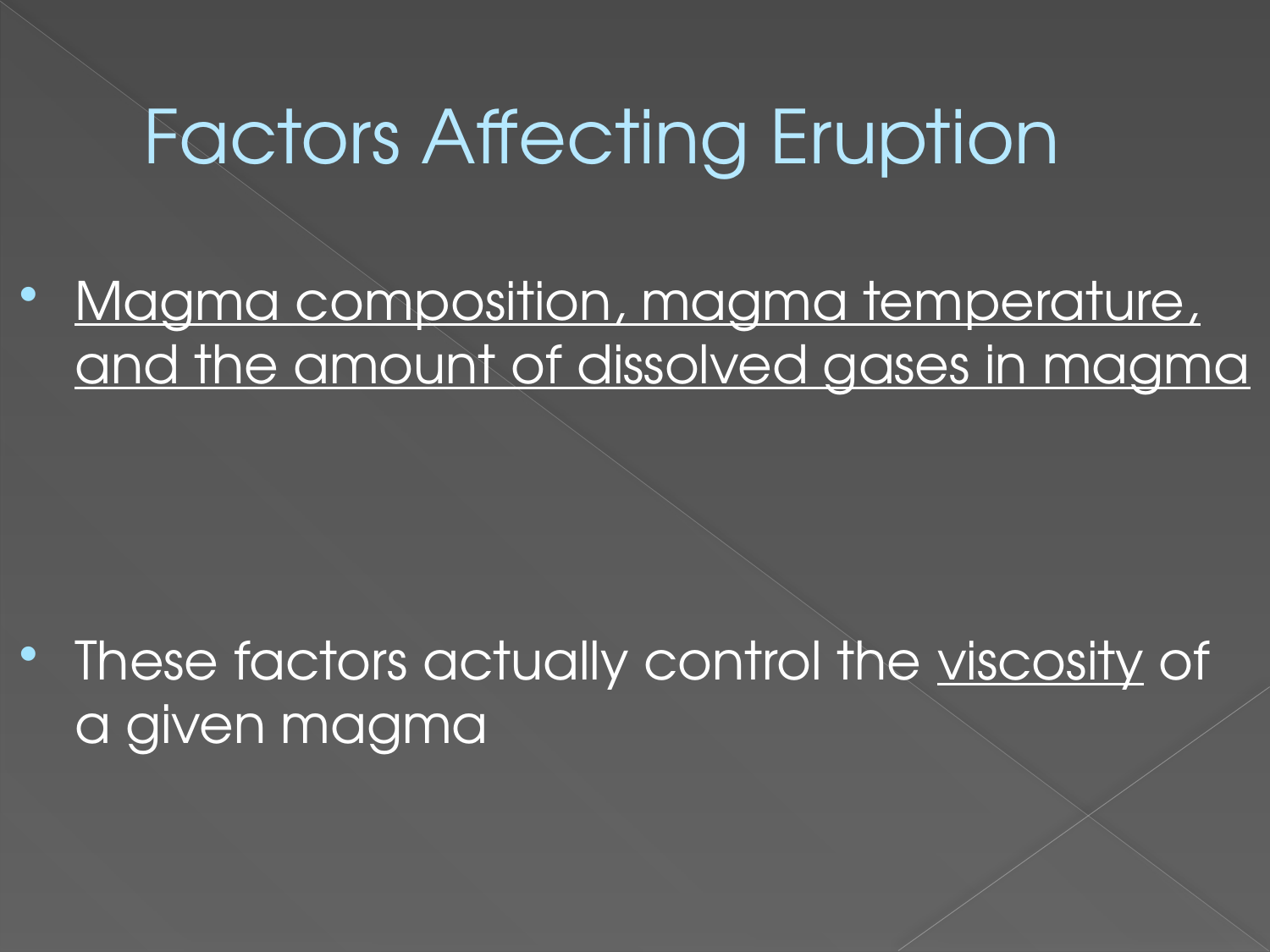

# Factors Affecting Eruption
Magma composition, magma temperature, and the amount of dissolved gases in magma

These factors actually control the viscosity of a given magma